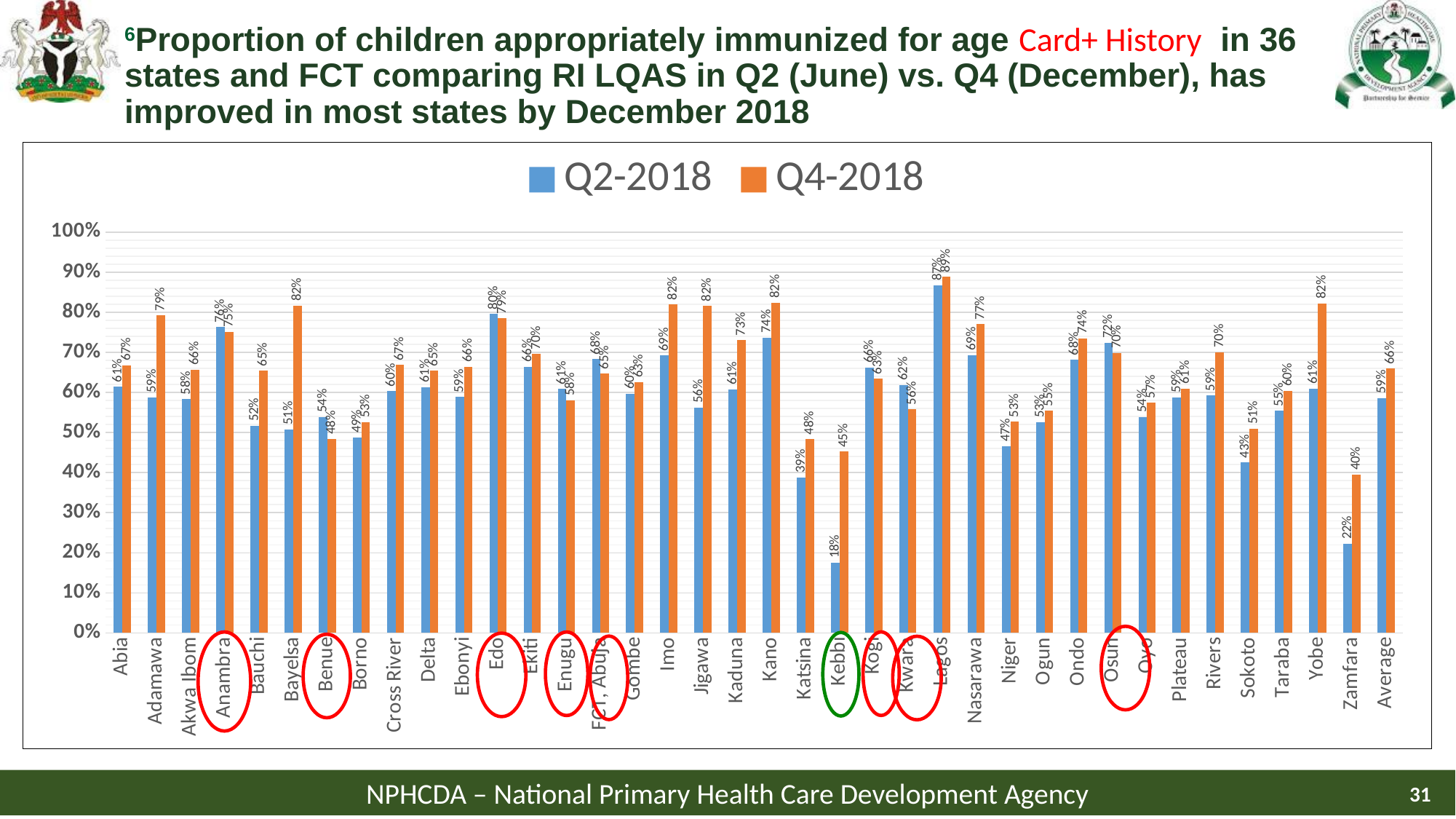

# 6Proportion of children appropriately immunized for age Card+ History  in 36 states and FCT comparing RI LQAS in Q2 (June) vs. Q4 (December), has improved in most states by December 2018

### Chart

| Category | Q2-2018 | Q4-2018 |
|---|---|---|
| Abia | 0.6147058823529412 | 0.6676470588235294 |
| Adamawa | 0.5880952380952381 | 0.792063492063492 |
| Akwa Ibom | 0.5833333333333334 | 0.656989247311828 |
| Anambra | 0.7626984126984127 | 0.7515873015873016 |
| Bauchi | 0.5166666666666667 | 0.6541666666666667 |
| Bayelsa | 0.5083333333333333 | 0.8166666666666667 |
| Benue | 0.5391304347826087 | 0.48478260869565215 |
| Borno | 0.48733333333333334 | 0.5257575757575758 |
| Cross River | 0.6037037037037037 | 0.6685185185185185 |
| Delta | 0.6133333333333333 | 0.654 |
| Ebonyi | 0.5884615384615385 | 0.6641025641025641 |
| Edo | 0.7962962962962963 | 0.7851851851851852 |
| Ekiti | 0.6645833333333333 | 0.6958333333333333 |
| Enugu | 0.6088235294117647 | 0.5803921568627451 |
| FCT, Abuja | 0.6833333333333333 | 0.6472222222222223 |
| Gombe | 0.5969696969696969 | 0.6257575757575757 |
| Imo | 0.6919753086419753 | 0.8197530864197531 |
| Jigawa | 0.5623456790123457 | 0.8154320987654321 |
| Kaduna | 0.6079710144927536 | 0.7304347826086957 |
| Kano | 0.7367424242424242 | 0.8242424242424242 |
| Katsina | 0.38823529411764707 | 0.48333333333333334 |
| Kebbi | 0.17539682539682538 | 0.4523809523809524 |
| Kogi | 0.6619047619047619 | 0.6341269841269841 |
| Kwara | 0.61875 | 0.5583333333333333 |
| Lagos | 0.8675 | 0.8883333333333333 |
| Nasarawa | 0.6935897435897436 | 0.7705128205128206 |
| Niger | 0.466 | 0.5266666666666666 |
| Ogun | 0.5258333333333334 | 0.5541666666666667 |
| Ondo | 0.6814814814814815 | 0.7351851851851852 |
| Osun | 0.7244444444444444 | 0.6983333333333334 |
| Oyo | 0.5388888888888889 | 0.5742424242424242 |
| Plateau | 0.5872549019607843 | 0.6098039215686275 |
| Rivers | 0.5927536231884057 | 0.7007246376811594 |
| Sokoto | 0.42536231884057973 | 0.5094202898550725 |
| Taraba | 0.5541666666666667 | 0.6041666666666666 |
| Yobe | 0.6098039215686275 | 0.8222222222222222 |
| Zamfara | 0.2226190476190476 | 0.3952380952380952 |
| Average | 0.5864421416234887 | 0.6593003042155584 |

31